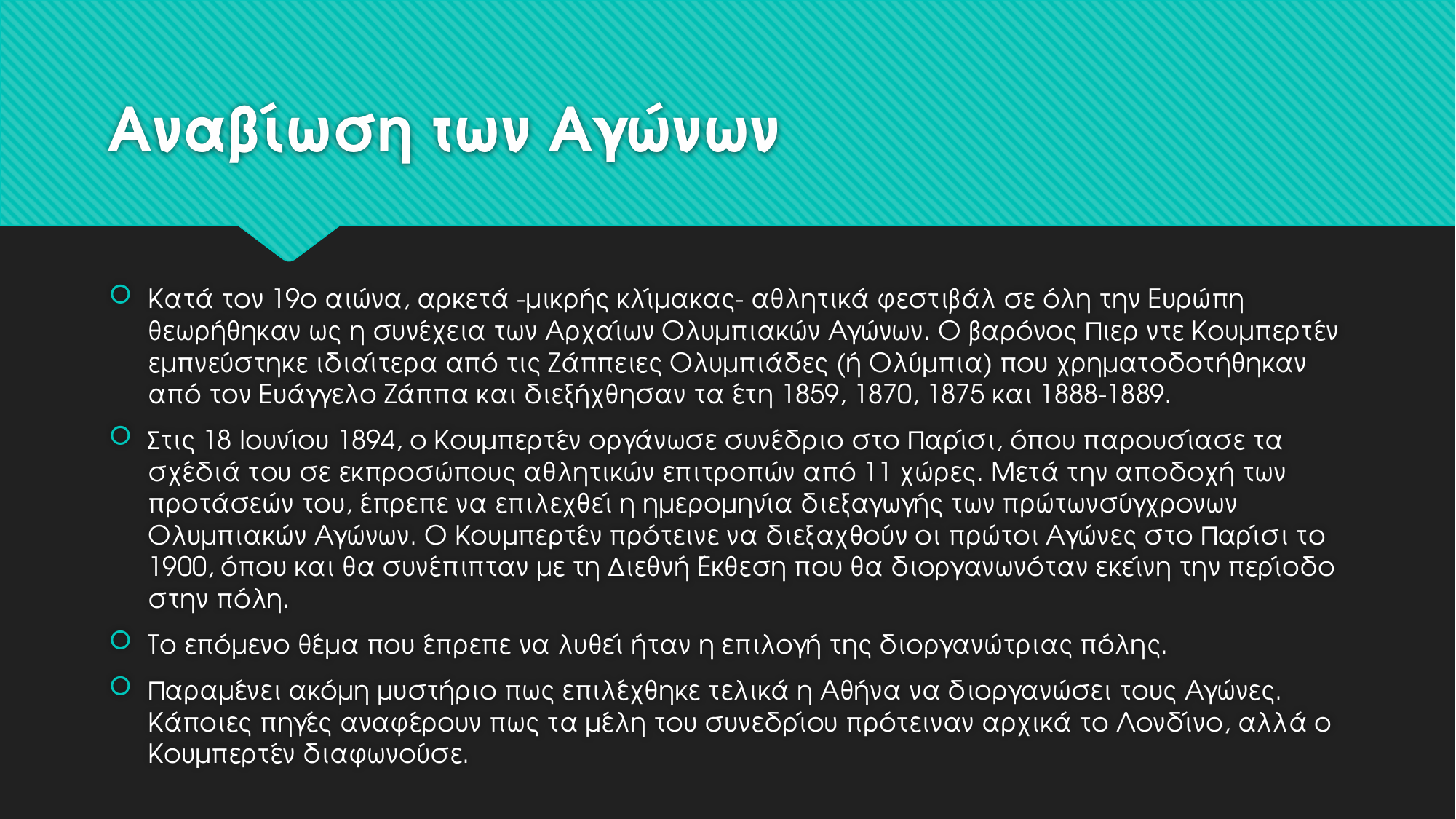

# Αναβίωση των Αγώνων
Κατά τον 19ο αιώνα, αρκετά -μικρής κλίμακας- αθλητικά φεστιβάλ σε όλη την Ευρώπη θεωρήθηκαν ως η συνέχεια των Αρχαίων Ολυμπιακών Αγώνων. Ο βαρόνος Πιερ ντε Κουμπερτέν εμπνεύστηκε ιδιαίτερα από τις Ζάππειες Ολυμπιάδες (ή Ολύμπια) που χρηματοδοτήθηκαν από τον Ευάγγελο Ζάππα και διεξήχθησαν τα έτη 1859, 1870, 1875 και 1888-1889.
Στις 18 Ιουνίου 1894, ο Κουμπερτέν οργάνωσε συνέδριο στο Παρίσι, όπου παρουσίασε τα σχέδιά του σε εκπροσώπους αθλητικών επιτροπών από 11 χώρες. Μετά την αποδοχή των προτάσεών του, έπρεπε να επιλεχθεί η ημερομηνία διεξαγωγής των πρώτωνσύγχρονων Ολυμπιακών Αγώνων. Ο Κουμπερτέν πρότεινε να διεξαχθούν οι πρώτοι Αγώνες στο Παρίσι το 1900, όπου και θα συνέπιπταν με τη Διεθνή Έκθεση που θα διοργανωνόταν εκείνη την περίοδο στην πόλη.
Το επόμενο θέμα που έπρεπε να λυθεί ήταν η επιλογή της διοργανώτριας πόλης.
Παραμένει ακόμη μυστήριο πως επιλέχθηκε τελικά η Αθήνα να διοργανώσει τους Αγώνες. Κάποιες πηγές αναφέρουν πως τα μέλη του συνεδρίου πρότειναν αρχικά το Λονδίνο, αλλά ο Κουμπερτέν διαφωνούσε.